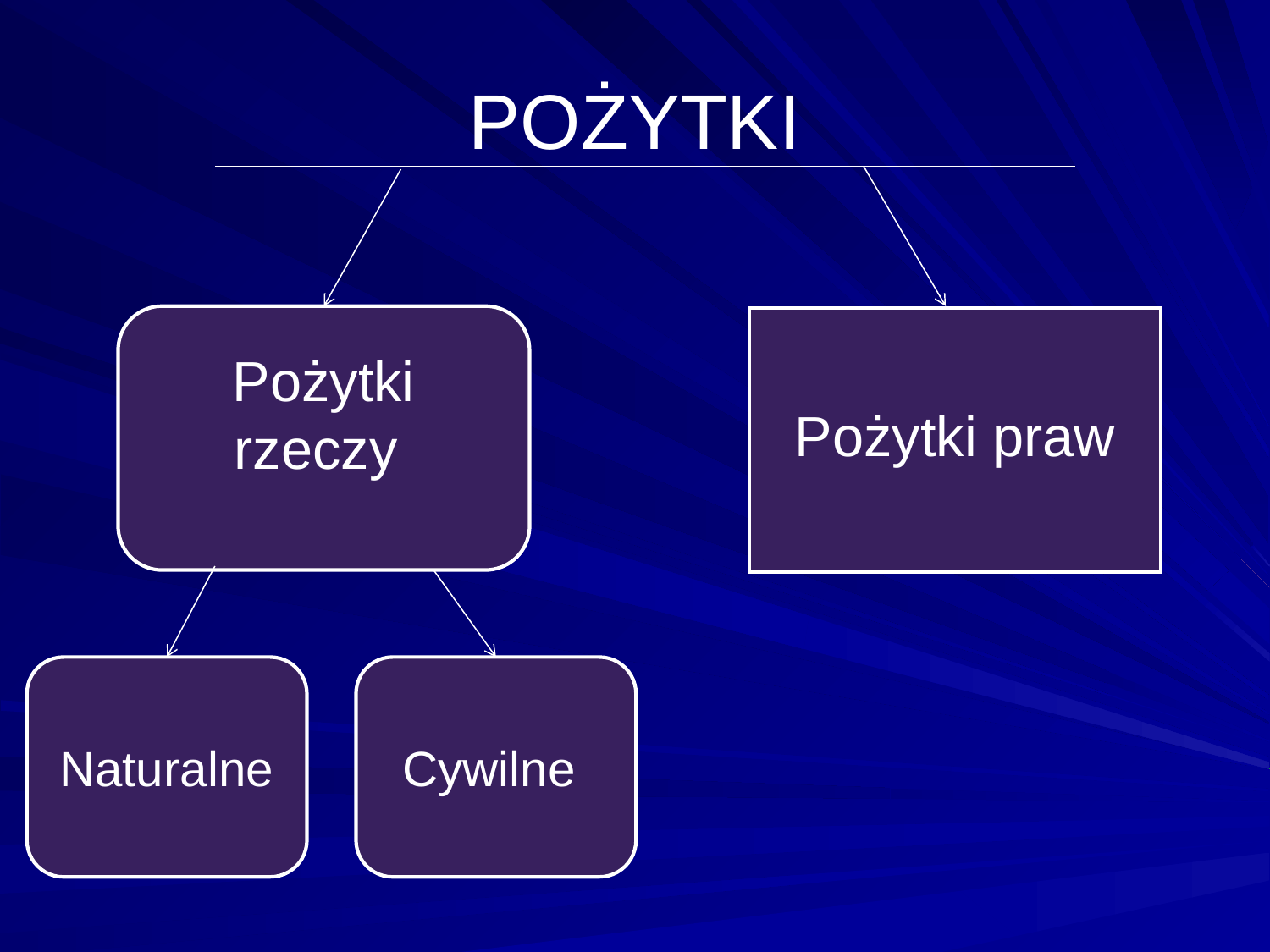

# POŻYTKI

Pożytki rzeczy

Pożytki praw

Naturalne
Cywilne